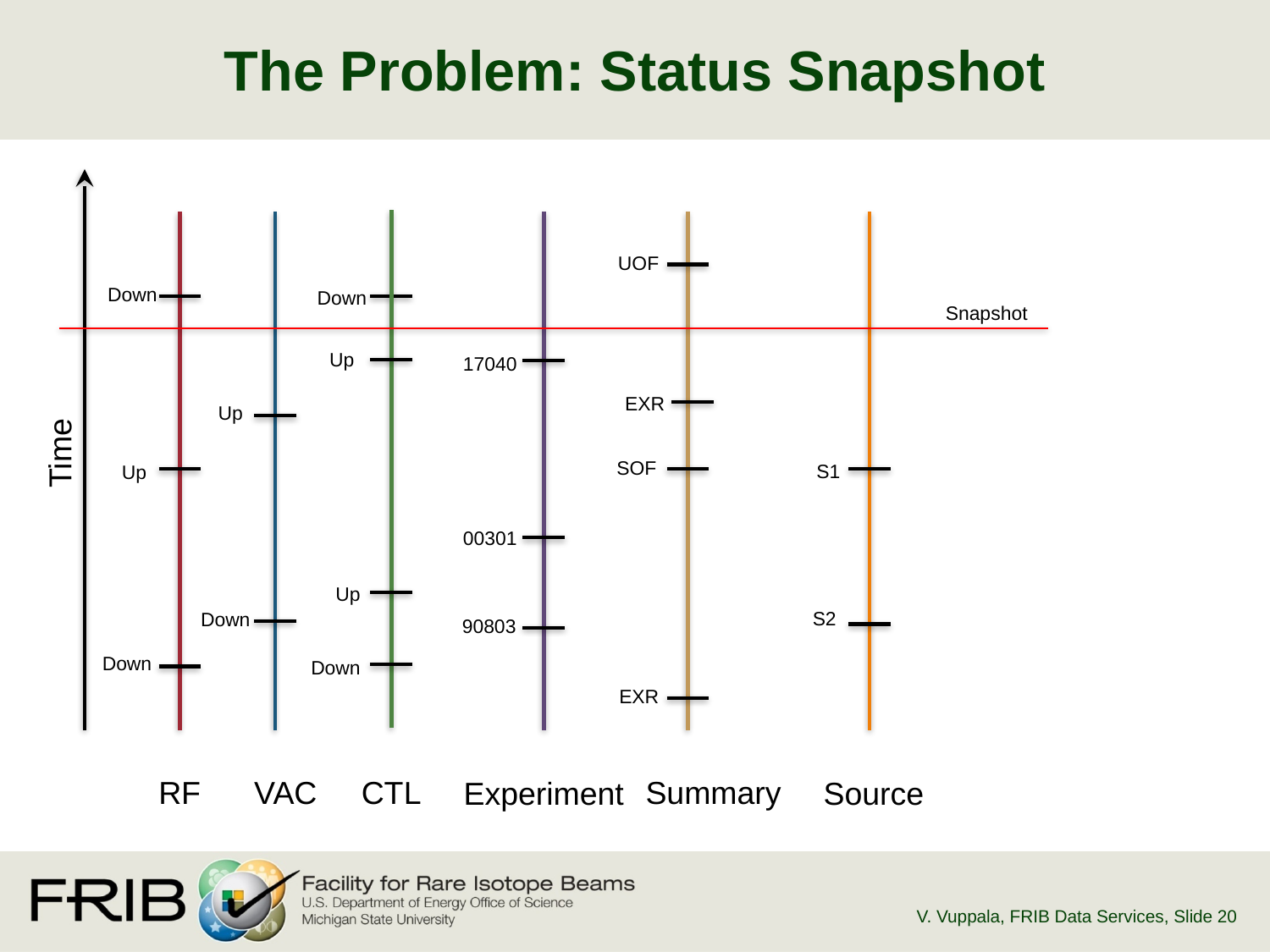

# The Problem: Status Snapshot
UOF
Down
Down
Snapshot
Up
17040
EXR
Up
Time
SOF
S1
Up
00301
Up
S2
Down
90803
Down
Down
EXR
RF
VAC
CTL
Summary
Experiment
Source
V. Vuppala, FRIB Data Services
, Slide 20